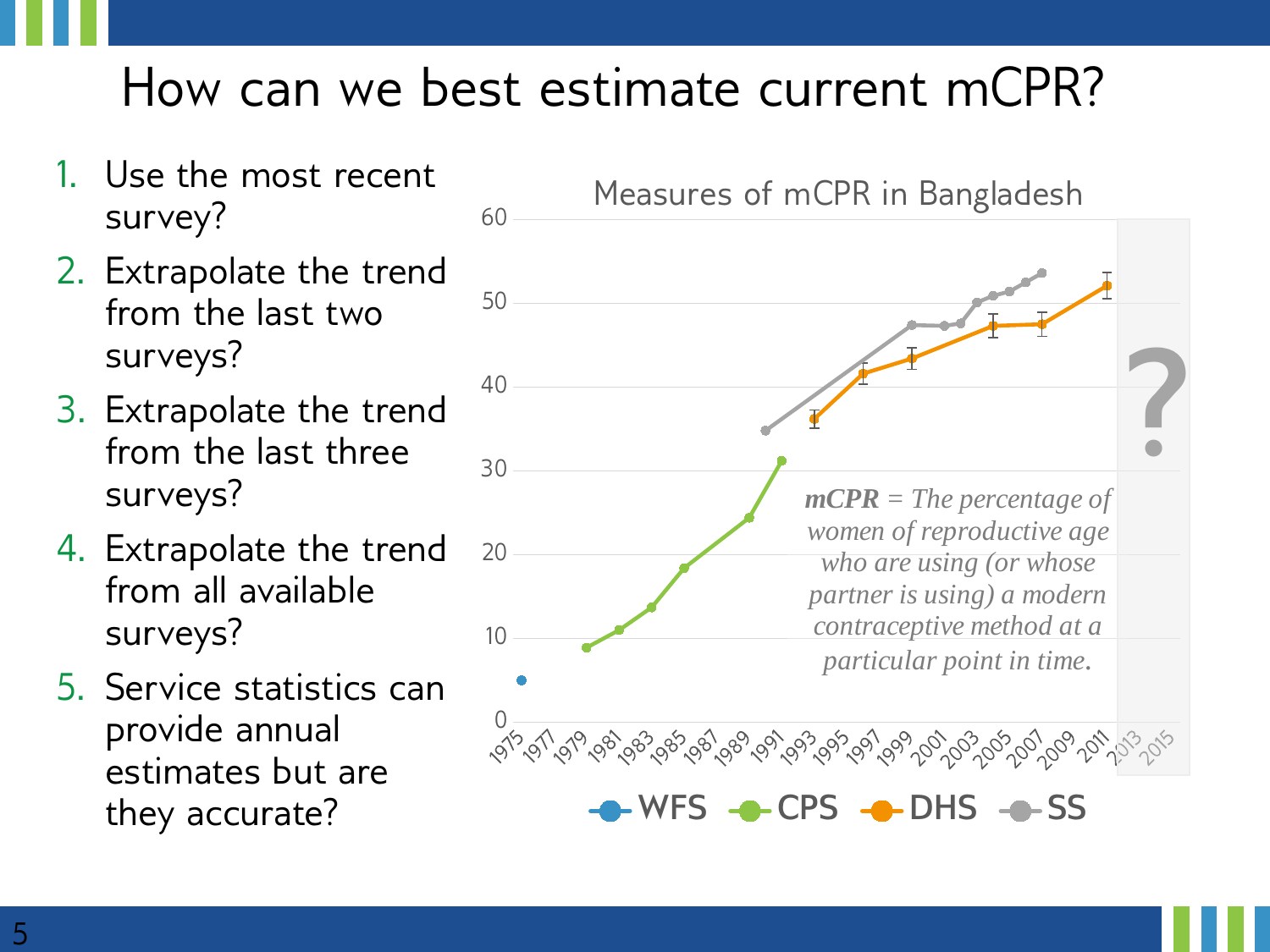

# How can we best estimate current mCPR?
Use the most recent survey?
Extrapolate the trend from the last two surveys?
Extrapolate the trend from the last three surveys?
Extrapolate the trend from all available surveys?
Service statistics can provide annual estimates but are they accurate?

### Chart: Measures of mCPR in Bangladesh

| Category | WFS | CPS | DHS | SS |
|---|---|---|---|---|
| 1975 | 5.0 | None | None | None |
| 1976 | None | None | None | None |
| 1977 | None | None | None | None |
| 1978 | None | None | None | None |
| 1979 | None | 8.9 | None | None |
| 1980 | None | None | None | None |
| 1981 | None | 11.0 | None | None |
| 1982 | None | None | None | None |
| 1983 | None | 13.7 | None | None |
| 1984 | None | None | None | None |
| 1985 | None | 18.4 | None | None |
| 1986 | None | None | None | None |
| 1987 | None | None | None | None |
| 1988 | None | None | None | None |
| 1989 | None | 24.4 | None | None |
| 1990 | None | None | None | 34.8 |
| 1991 | None | 31.2 | None | None |
| 1992 | None | None | None | None |
| 1993 | None | None | 36.2 | None |
| 1994 | None | None | None | None |
| 1995 | None | None | None | None |
| 1996 | None | None | 41.6 | None |
| 1997 | None | None | None | None |
| 1998 | None | None | None | None |
| 1999 | None | None | 43.4 | 47.4 |
| 2000 | None | None | None | None |
| 2001 | None | None | None | 47.3 |
| 2002 | None | None | None | 47.6 |
| 2003 | None | None | None | 50.1 |
| 2004 | None | None | 47.3 | 50.9 |
| 2005 | None | None | None | 51.4 |
| 2006 | None | None | None | 52.5 |
| 2007 | None | None | 47.5 | 53.6 |
| 2008 | None | None | None | None |
| 2009 | None | None | None | None |
| 2010 | None | None | None | None |
| 2011 | None | None | 52.1 | None |
| 2012 | None | None | None | None |
| 2013 | None | None | None | None |
| 2014 | None | None | None | None |
| 2015 | None | None | None | None |
?
5